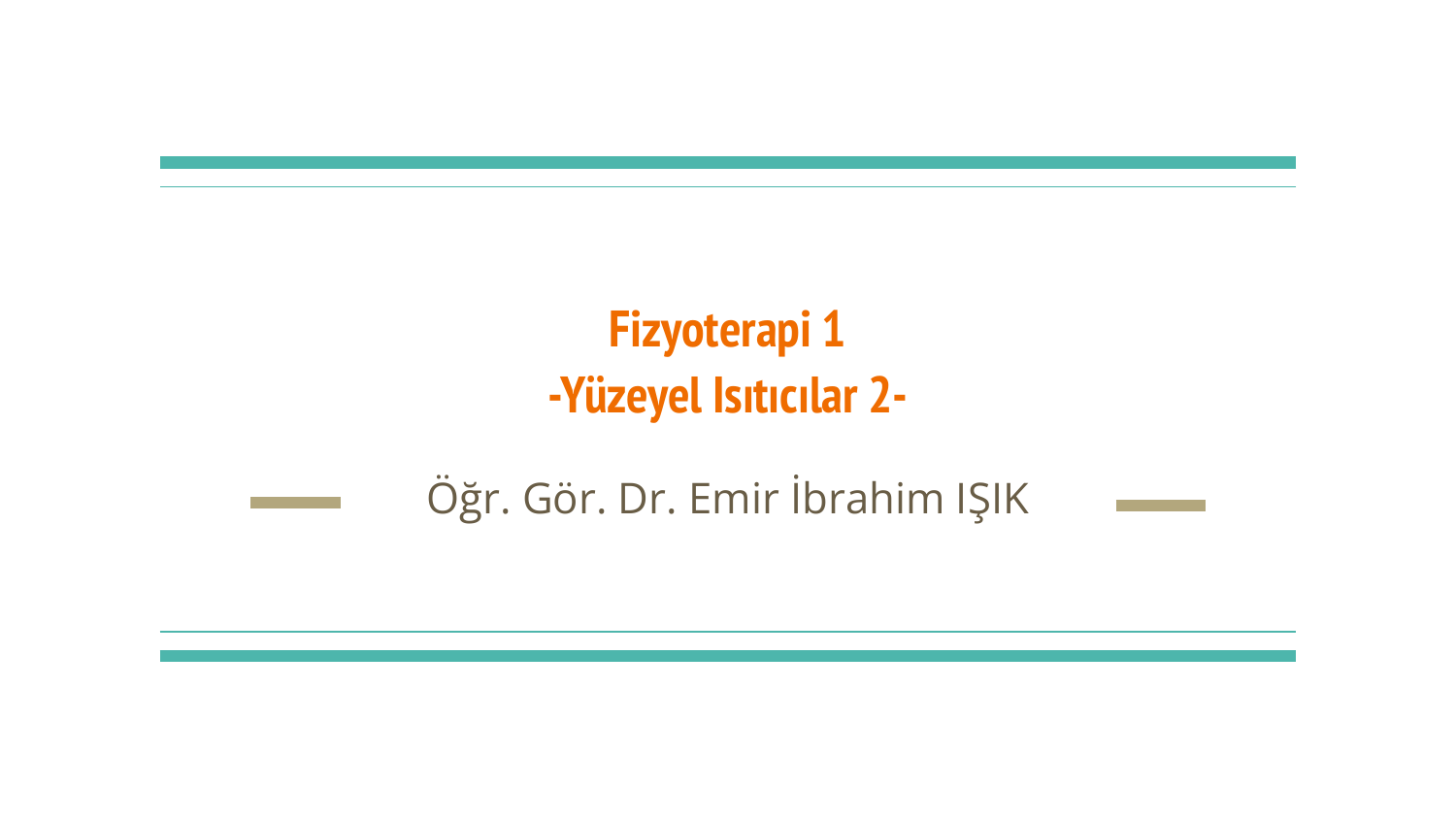

# Fizyoterapi 1
-Yüzeyel Isıtıcılar 2-
Öğr. Gör. Dr. Emir İbrahim IŞIK